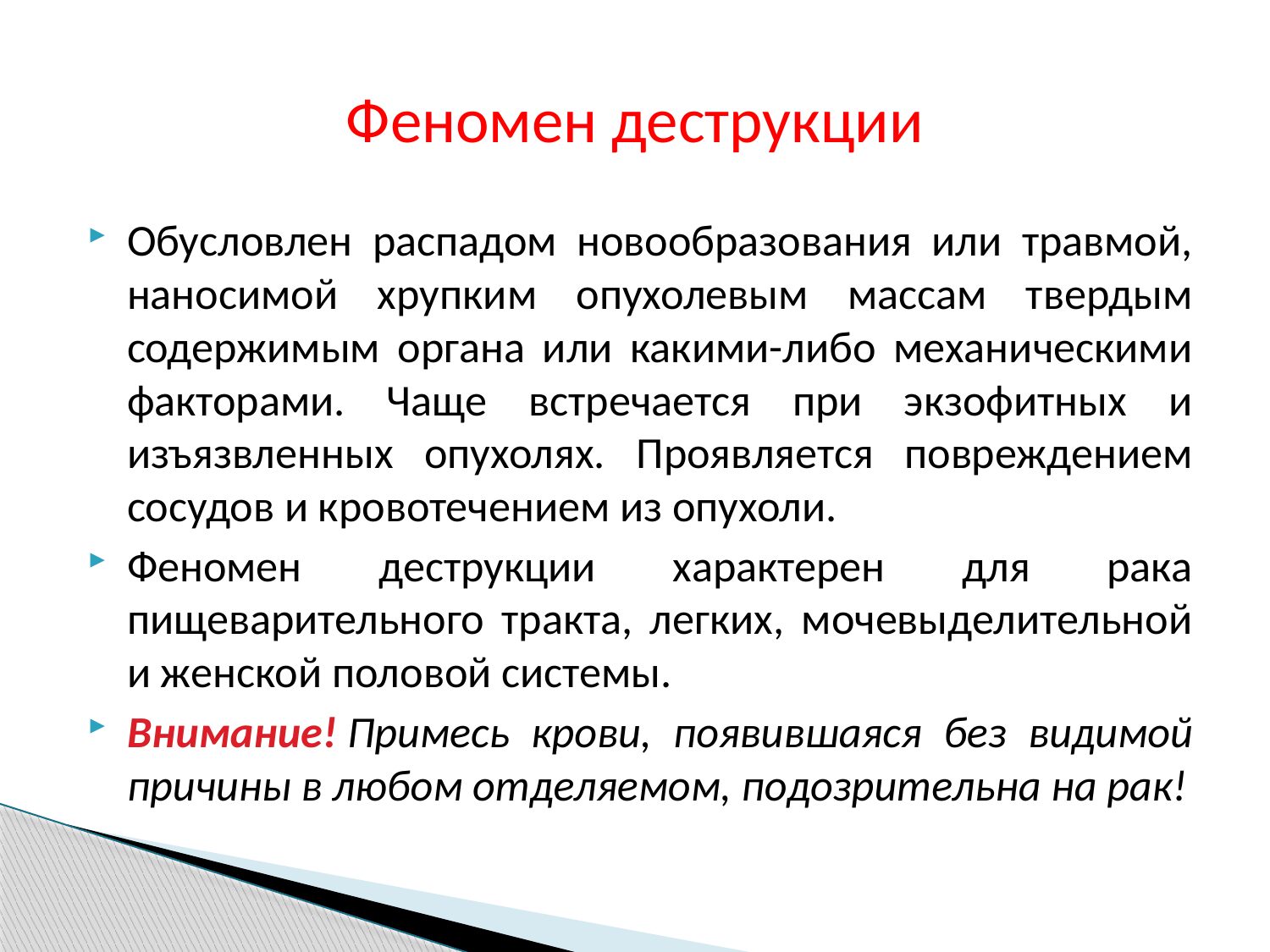

# Феномен деструкции
Обусловлен распадом новообразования или травмой, наносимой хрупким опухолевым массам твердым содержимым органа или какими-либо механическими факторами. Чаще встречается при экзофитных и изъязвленных опухолях. Проявляется повреждением сосудов и кровотечением из опухоли.
Феномен деструкции характерен для рака пищеварительного тракта, легких, мочевыделительной и женской половой системы.
Внимание! Примесь крови, появившаяся без видимой причины в любом отделяемом, подозрительна на рак!